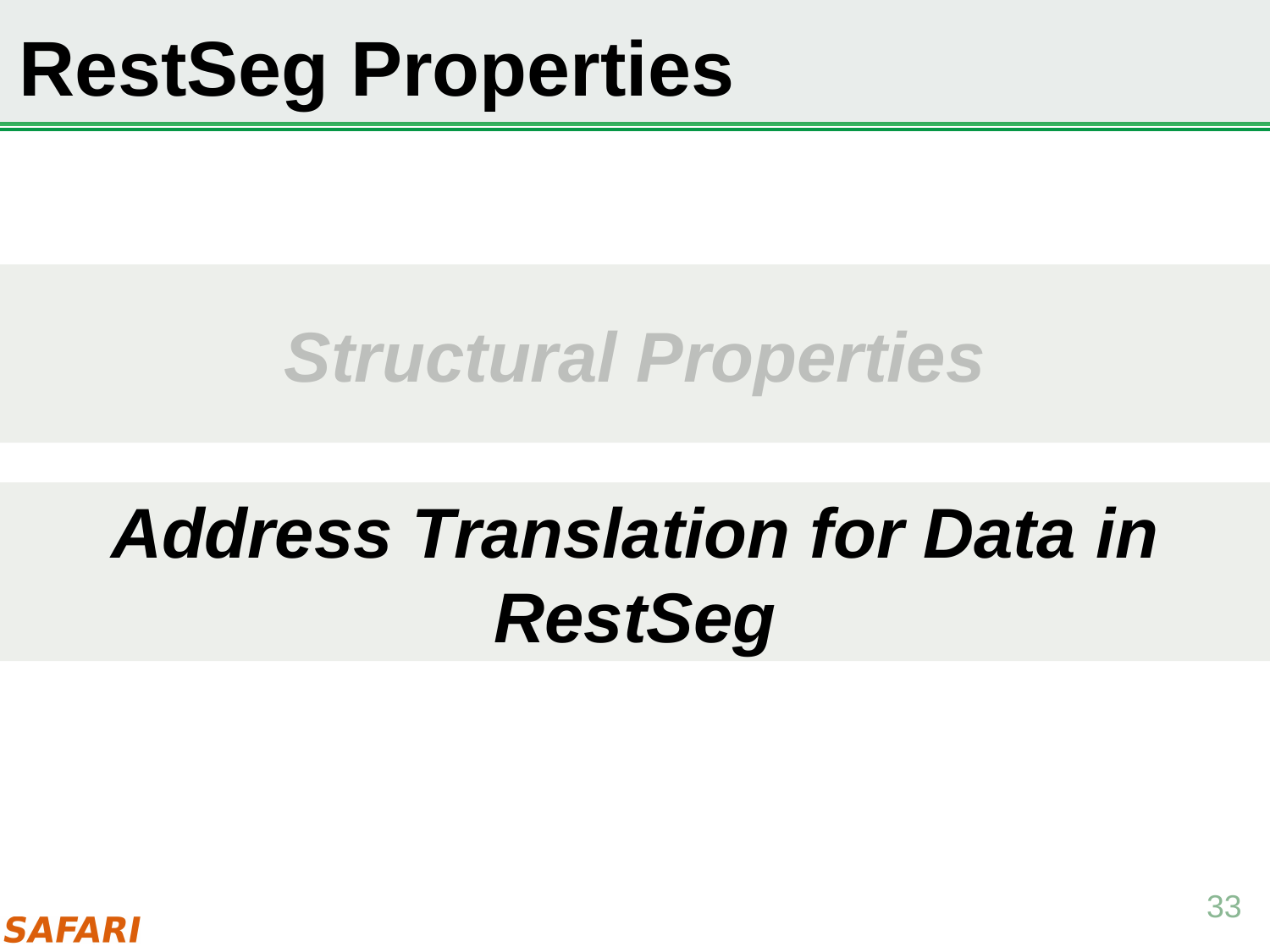

# RestSeg Properties
Structural Properties
Address Translation for Data in RestSeg
33